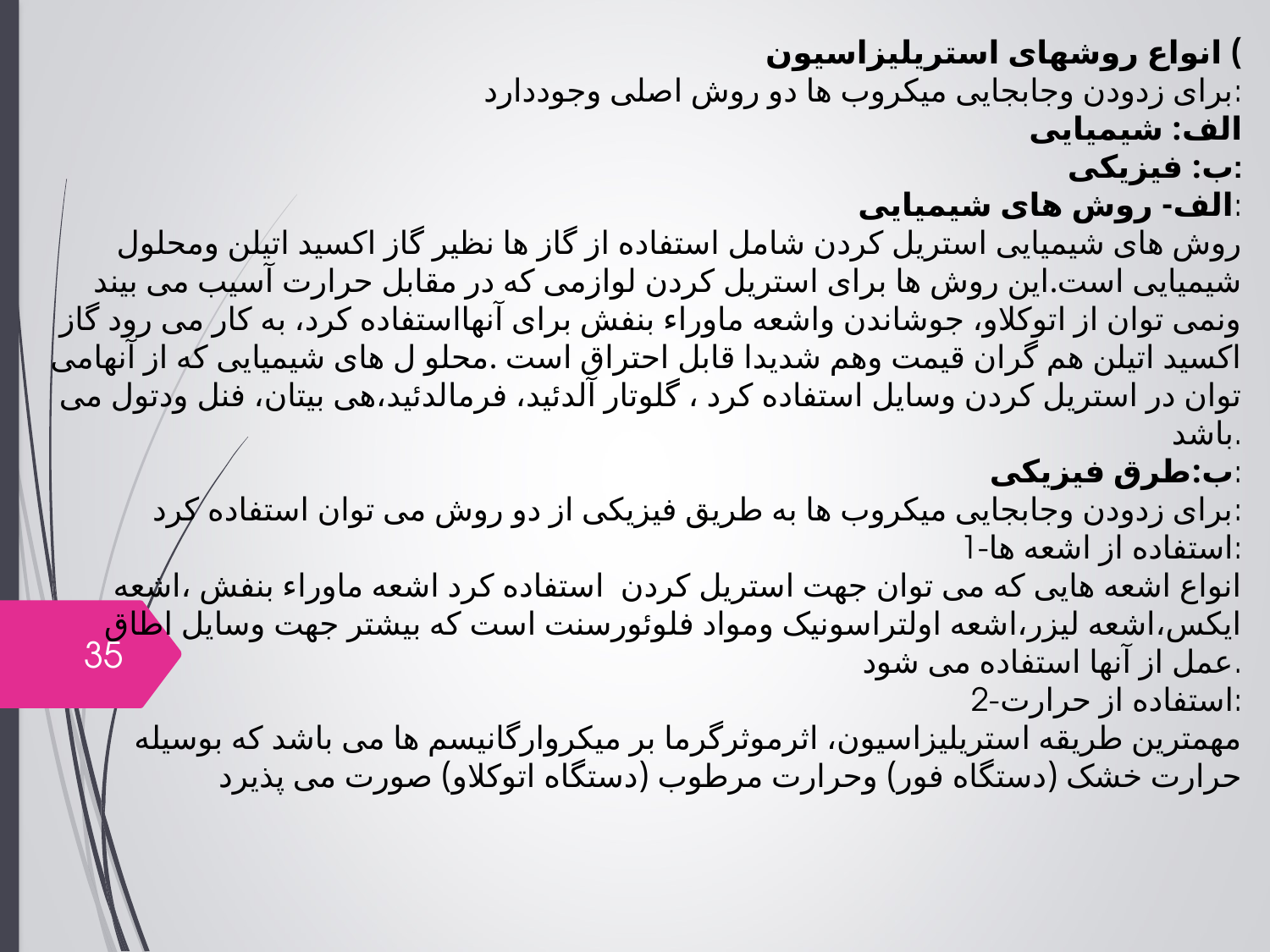

) انواع روشهای استریلیزاسیون
برای زدودن وجابجایی میکروب ها دو روش اصلی وجوددارد:
الف: شیمیایی
ب: فیزیکی:
الف- روش های شیمیایی:
روش های شیمیایی استریل کردن شامل استفاده از گاز ها نظیر گاز اکسید اتیلن ومحلول شیمیایی است.این روش ها برای استریل کردن لوازمی که در مقابل حرارت آسیب می بیند ونمی توان از اتوکلاو، جوشاندن واشعه ماوراء بنفش برای آنهااستفاده کرد، به کار می رود گاز اکسید اتیلن هم گران قیمت وهم شدیدا قابل احتراق است .محلو ل های شیمیایی که از آنهامی توان در استریل کردن وسایل استفاده کرد ، گلوتار آلدئید، فرمالدئید،هی بیتان، فنل ودتول می باشد.
ب:طرق فیزیکی:
برای زدودن وجابجایی میکروب ها به طریق فیزیکی از دو روش می توان استفاده کرد:
1-استفاده از اشعه ها:
انواع اشعه هایی که می توان جهت استریل کردن  استفاده کرد اشعه ماوراء بنفش ،اشعه ایکس،اشعه لیزر،اشعه اولتراسونیک ومواد فلوئورسنت است که بیشتر جهت وسایل اطاق عمل از آنها استفاده می شود.
2-استفاده از حرارت:
مهمترین طریقه استریلیزاسیون، اثرموثرگرما بر میکروارگانیسم ها می باشد که بوسیله حرارت خشک (دستگاه فور) وحرارت مرطوب (دستگاه اتوکلاو) صورت می پذیرد
35